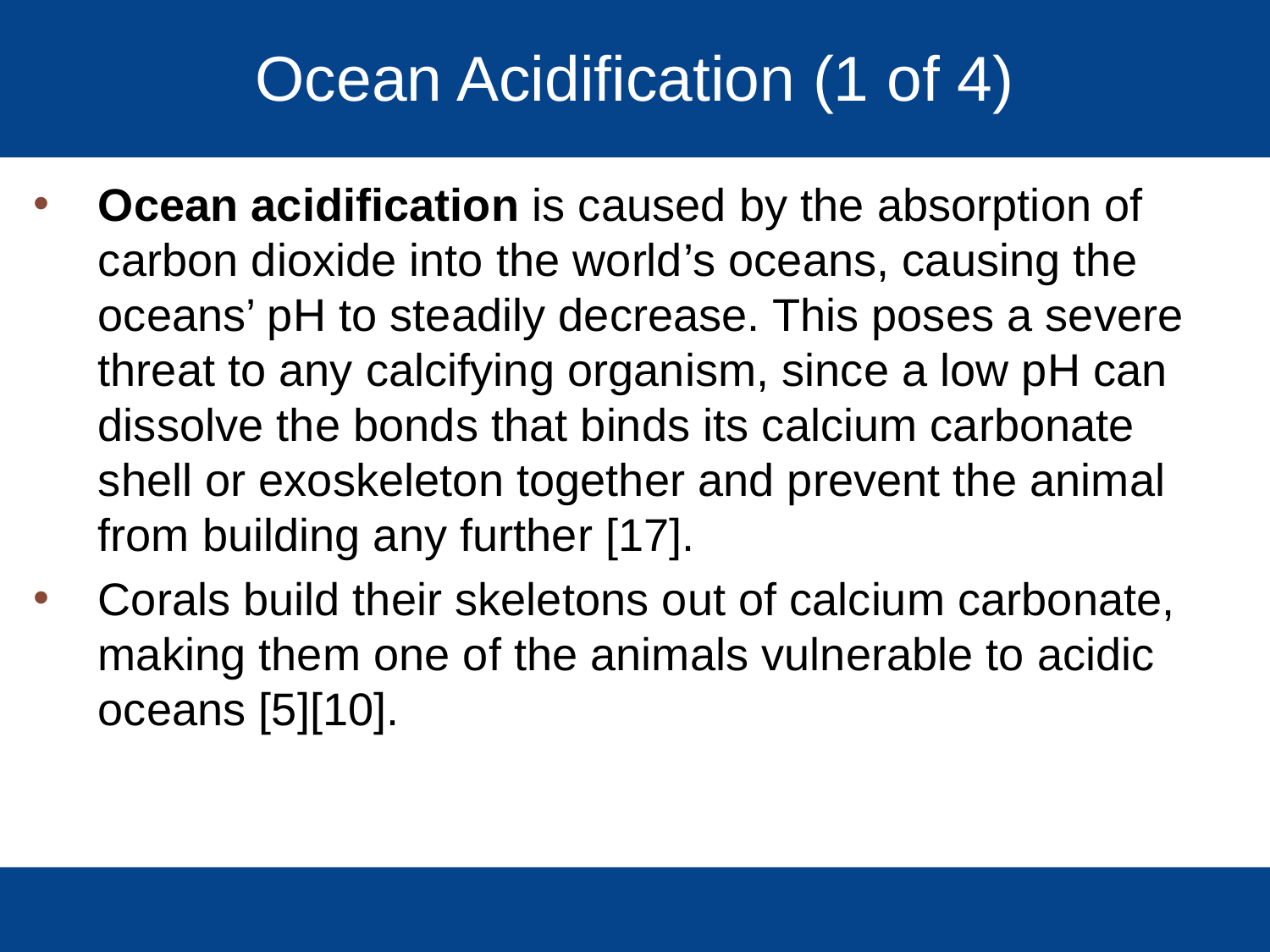

# Ocean Acidification (1 of 4)
Ocean acidification is caused by the absorption of carbon dioxide into the world’s oceans, causing the oceans’ pH to steadily decrease. This poses a severe threat to any calcifying organism, since a low pH can dissolve the bonds that binds its calcium carbonate shell or exoskeleton together and prevent the animal from building any further [17].
Corals build their skeletons out of calcium carbonate, making them one of the animals vulnerable to acidic oceans [5][10].